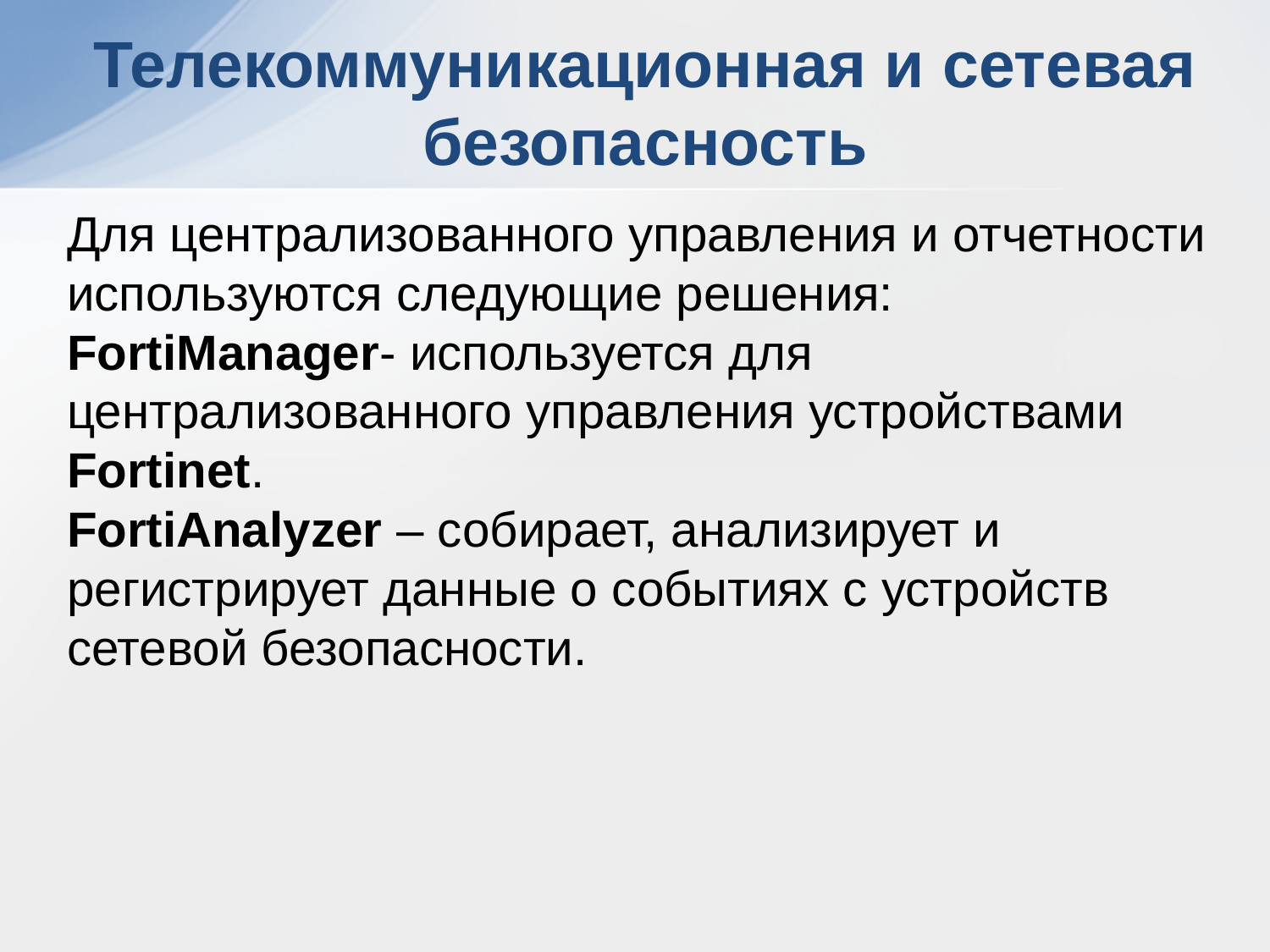

Телекоммуникационная и сетевая безопасность
Для централизованного управления и отчетности используются следующие решения:
FortiManager- используется для централизованного управления устройствами Fortinet.
FortiAnalyzer – собирает, анализирует и регистрирует данные о событиях с устройств сетевой безопасности.